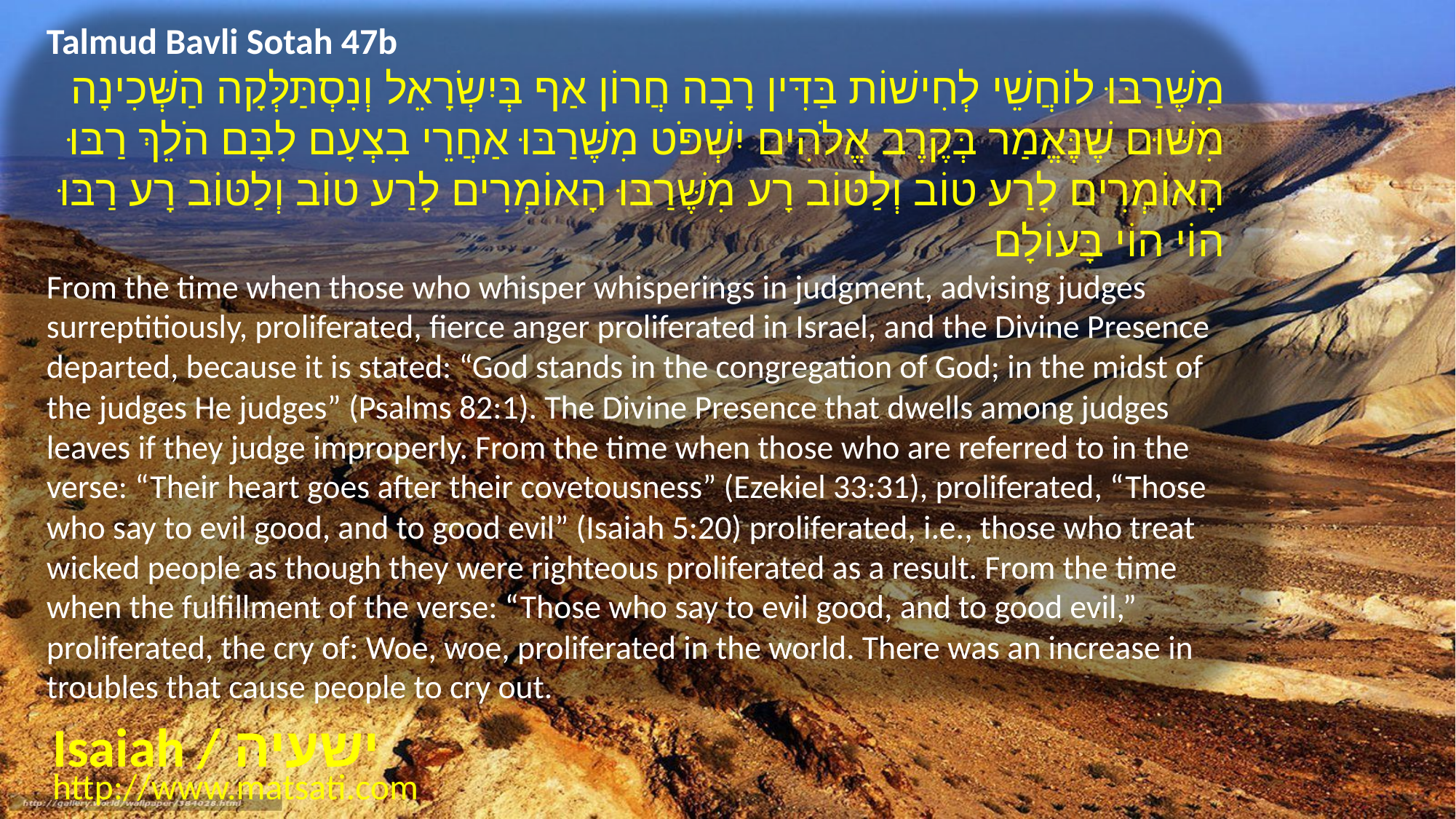

Talmud Bavli Sotah 47b
מִשֶּׁרַבּוּ לוֹחֲשֵׁי לְחִישׁוֹת בַּדִּין רָבָה חֲרוֹן אַף בְּיִשְׂרָאֵל וְנִסְתַּלְּקָה הַשְּׁכִינָה מִשּׁוּם שֶׁנֶּאֱמַר בְּקֶרֶב אֱלֹהִים יִשְׁפֹּט מִשֶּׁרַבּוּ אַחֲרֵי בִצְעָם לִבָּם הֹלֵךְ רַבּוּ הָאוֹמְרִים לָרַע טוֹב וְלַטּוֹב רָע מִשֶּׁרַבּוּ הָאוֹמְרִים לָרַע טוֹב וְלַטּוֹב רָע רַבּוּ הוֹי הוֹי בָּעוֹלָם
From the time when those who whisper whisperings in judgment, advising judges surreptitiously, proliferated, fierce anger proliferated in Israel, and the Divine Presence departed, because it is stated: “God stands in the congregation of God; in the midst of the judges He judges” (Psalms 82:1). The Divine Presence that dwells among judges leaves if they judge improperly. From the time when those who are referred to in the verse: “Their heart goes after their covetousness” (Ezekiel 33:31), proliferated, “Those who say to evil good, and to good evil” (Isaiah 5:20) proliferated, i.e., those who treat wicked people as though they were righteous proliferated as a result. From the time when the fulfillment of the verse: “Those who say to evil good, and to good evil,” proliferated, the cry of: Woe, woe, proliferated in the world. There was an increase in troubles that cause people to cry out.

Isaiah / ישעיה
http://www.matsati.com